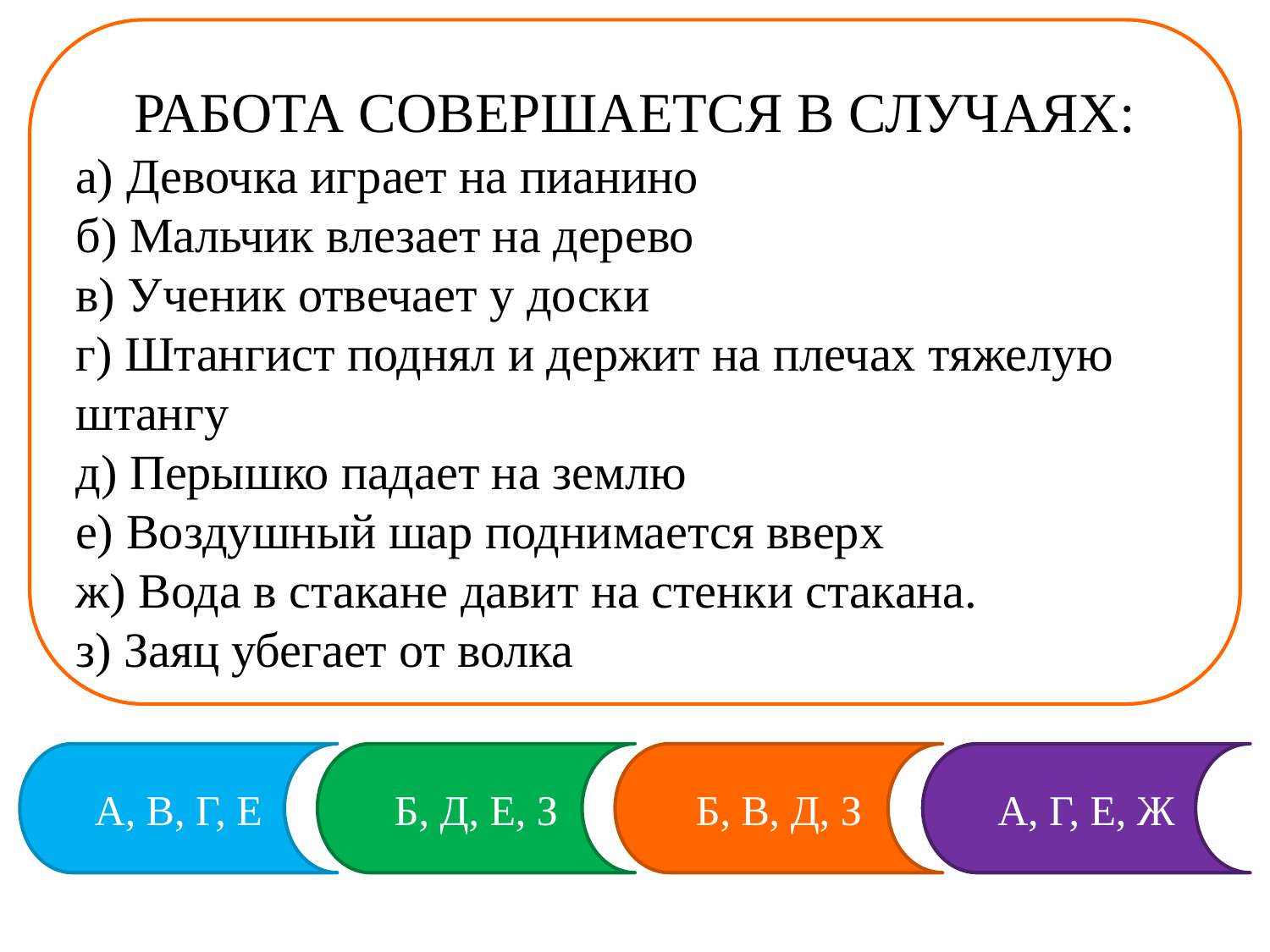

Работа совершается в случаях:
а) Девочка играет на пианино
б) Мальчик влезает на дерево
в) Ученик отвечает у доски
г) Штангист поднял и держит на плечах тяжелую штангу
д) Перышко падает на землю
е) Воздушный шар поднимается вверх
ж) Вода в стакане давит на стенки стакана.
з) Заяц убегает от волка

А, в, г, е
Б, д, е, з
б, в, д, з
а, г, е, ж